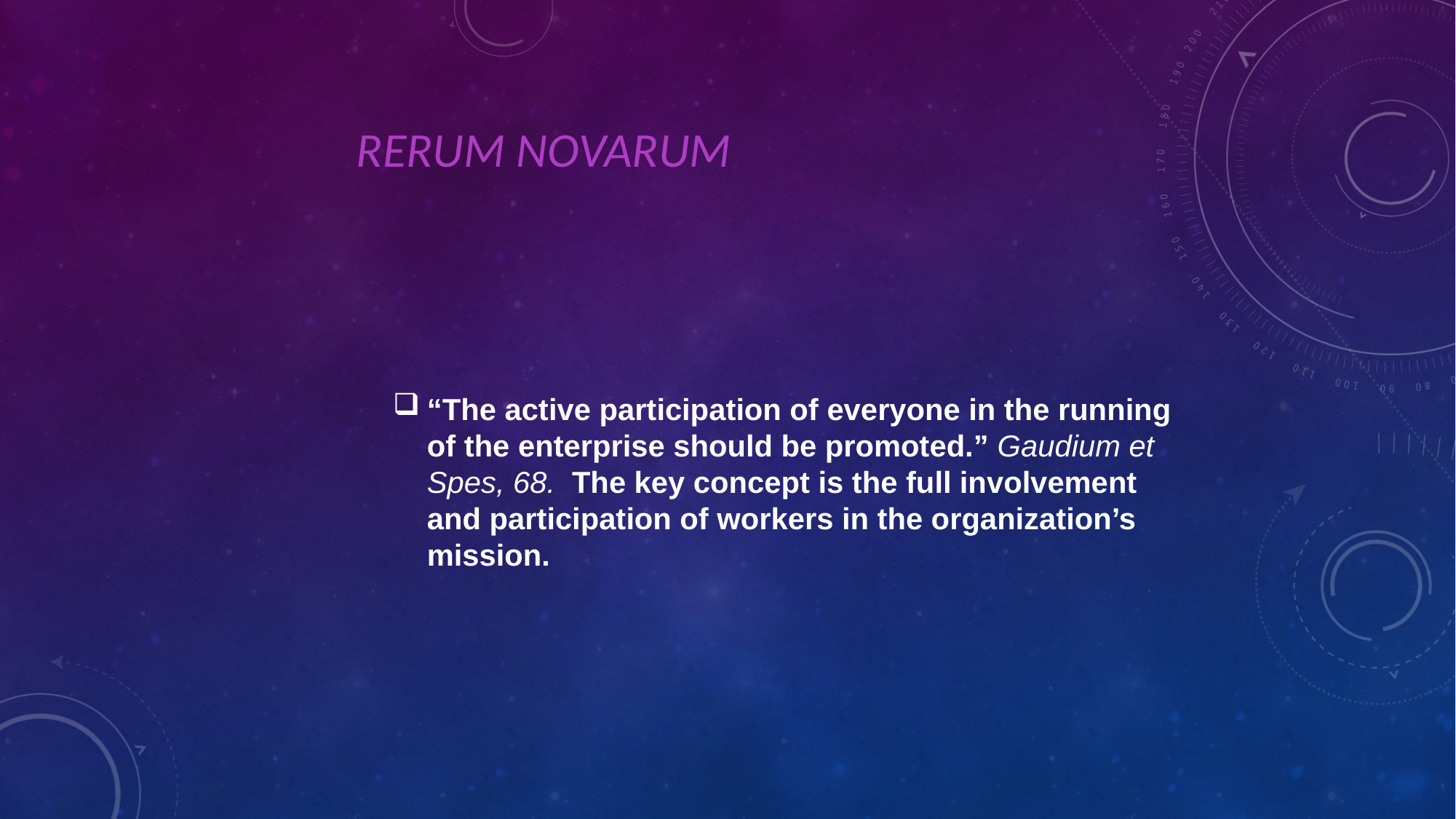

# RERUM NOVARUM

“The active participation of everyone in the running of the enterprise should be promoted.” Gaudium et Spes, 68.  The key concept is the full involvement and participation of workers in the organization’s mission.